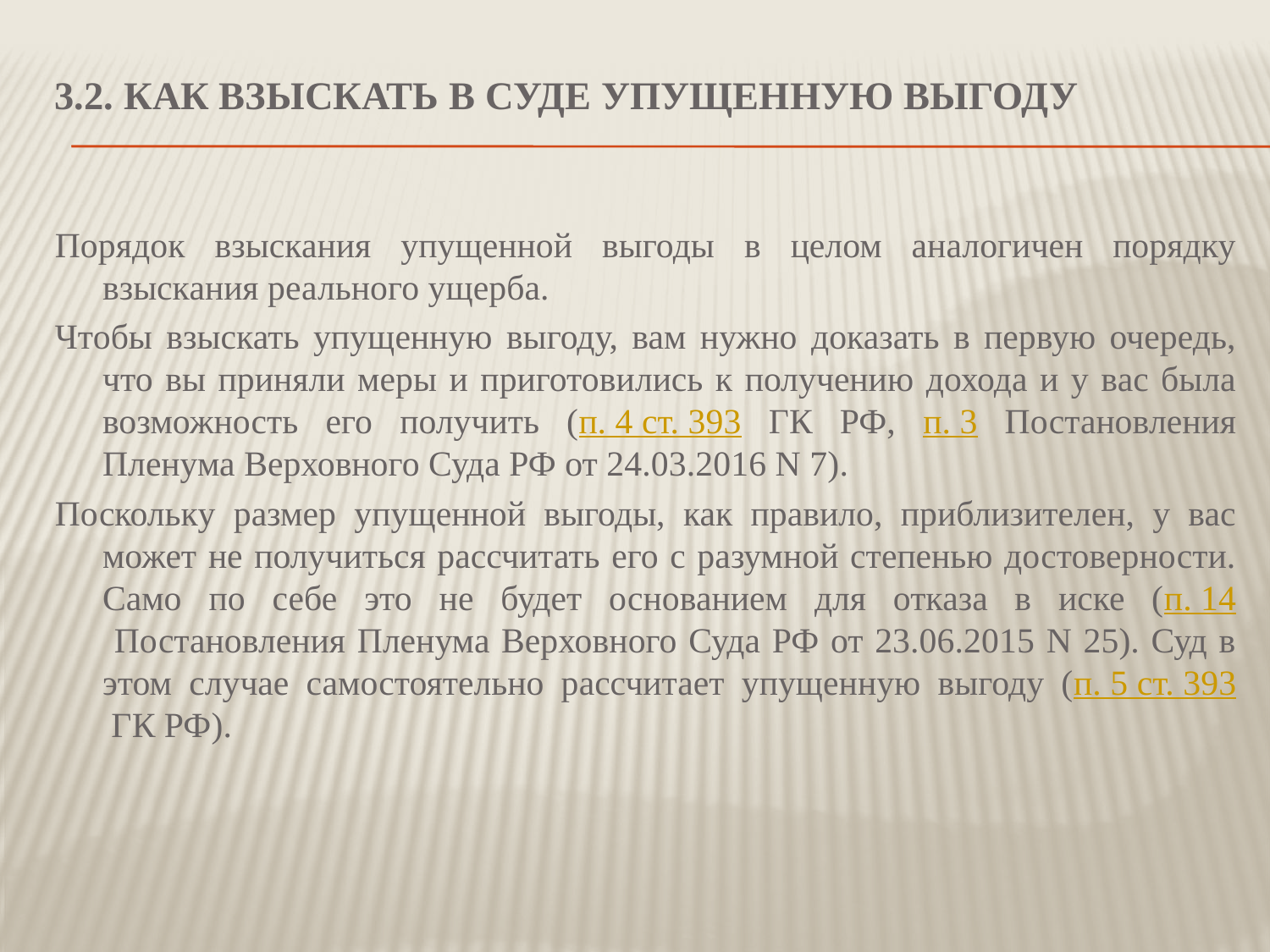

# 3.2. Как взыскать в суде упущенную выгоду
Порядок взыскания упущенной выгоды в целом аналогичен порядку взыскания реального ущерба.
Чтобы взыскать упущенную выгоду, вам нужно доказать в первую очередь, что вы приняли меры и приготовились к получению дохода и у вас была возможность его получить (п. 4 ст. 393 ГК РФ, п. 3 Постановления Пленума Верховного Суда РФ от 24.03.2016 N 7).
Поскольку размер упущенной выгоды, как правило, приблизителен, у вас может не получиться рассчитать его с разумной степенью достоверности. Само по себе это не будет основанием для отказа в иске (п. 14 Постановления Пленума Верховного Суда РФ от 23.06.2015 N 25). Суд в этом случае самостоятельно рассчитает упущенную выгоду (п. 5 ст. 393 ГК РФ).